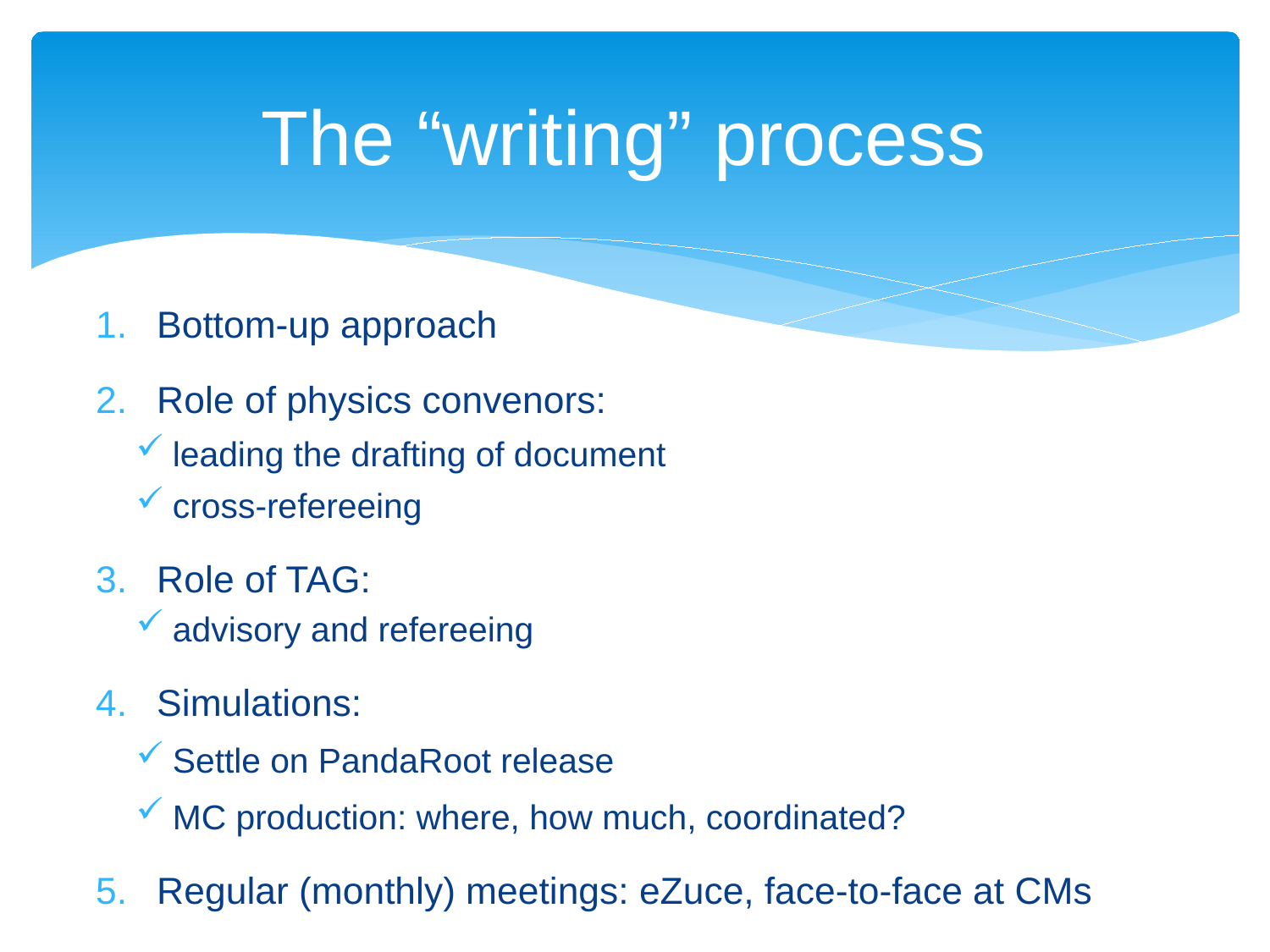

# The “writing” process
Bottom-up approach
Role of physics convenors:
leading the drafting of document
cross-refereeing
Role of TAG:
advisory and refereeing
Simulations:
Settle on PandaRoot release
MC production: where, how much, coordinated?
Regular (monthly) meetings: eZuce, face-to-face at CMs